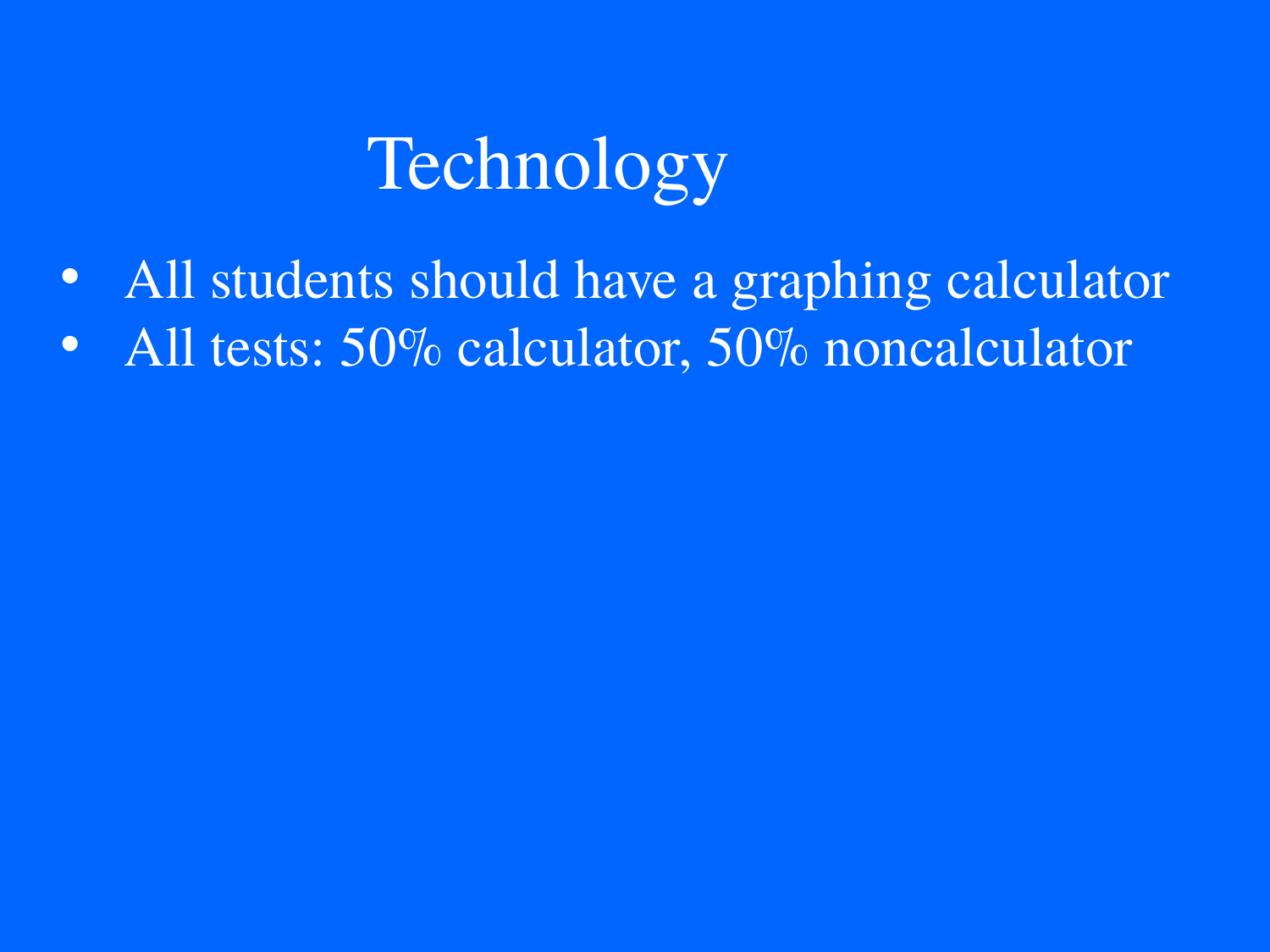

Technology
All students should have a graphing calculator
All tests: 50% calculator, 50% noncalculator